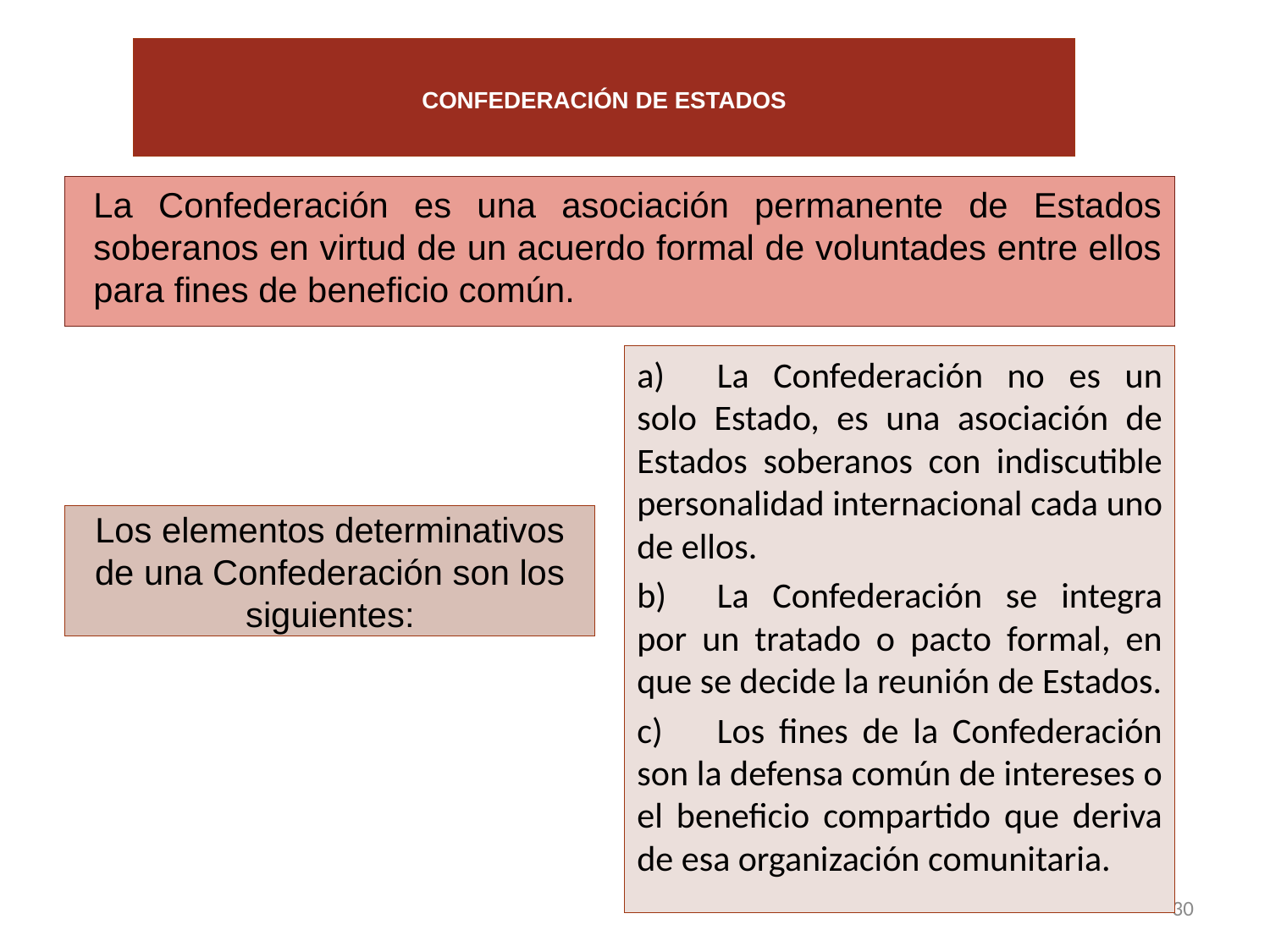

# CONFEDERACIÓN DE ESTADOS
La Confederación es una asociación permanente de Estados soberanos en virtud de un acuerdo formal de voluntades entre ellos para fines de beneficio común.

a)	La Confederación no es un solo Estado, es una asociación de Estados soberanos con indiscutible personalidad internacional cada uno de ellos.
b)	La Confederación se integra por un tratado o pacto formal, en que se decide la reunión de Estados.
c)	Los fines de la Confederación son la defensa común de intereses o el beneficio compartido que deriva de esa organización comunitaria.
Los elementos determinativos de una Confederación son los siguientes:
30